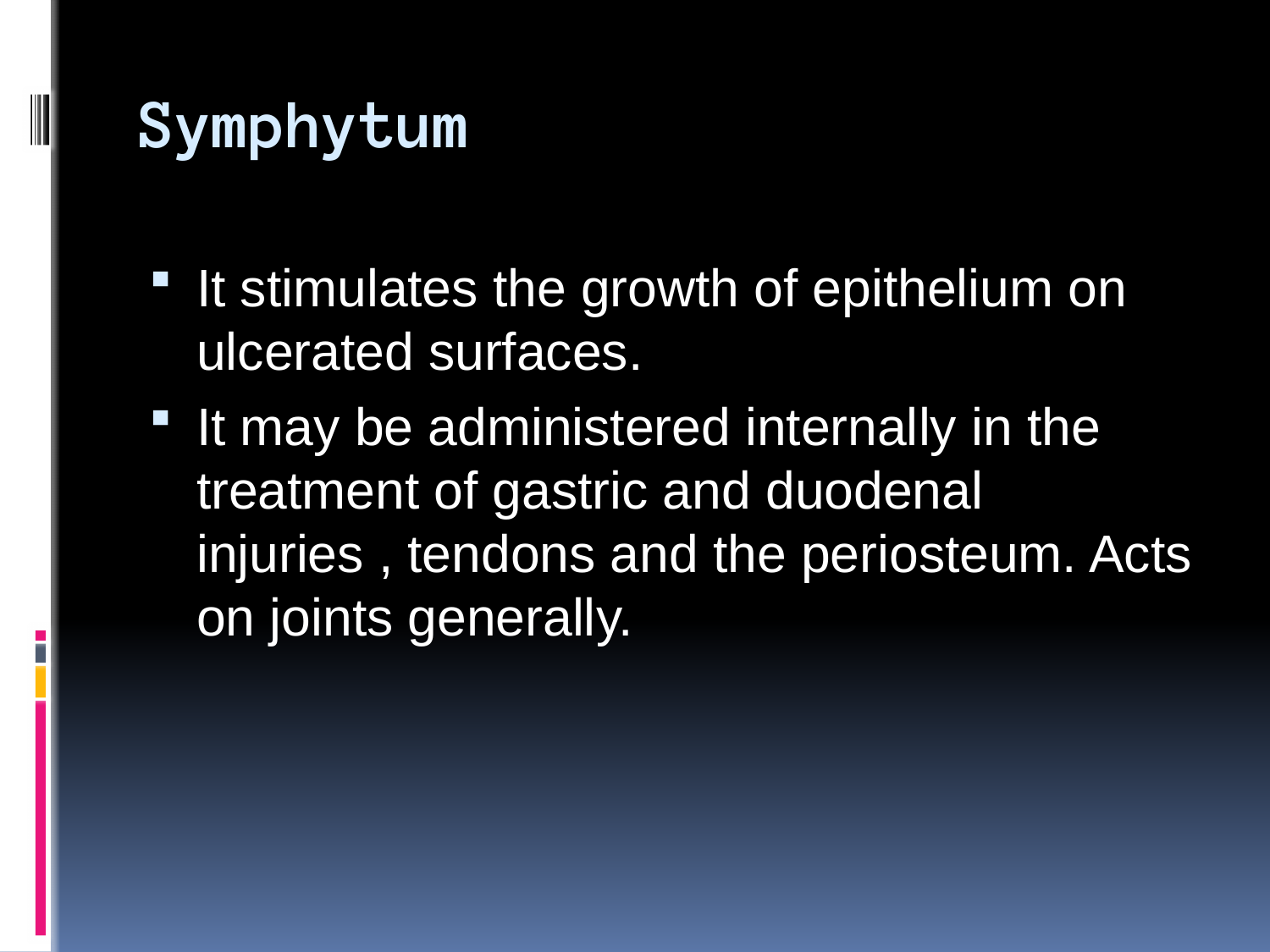

# Symphytum
It stimulates the growth of epithelium on ulcerated surfaces.
It may be administered internally in the treatment of gastric and duodenal injuries , tendons and the periosteum. Acts on joints generally.